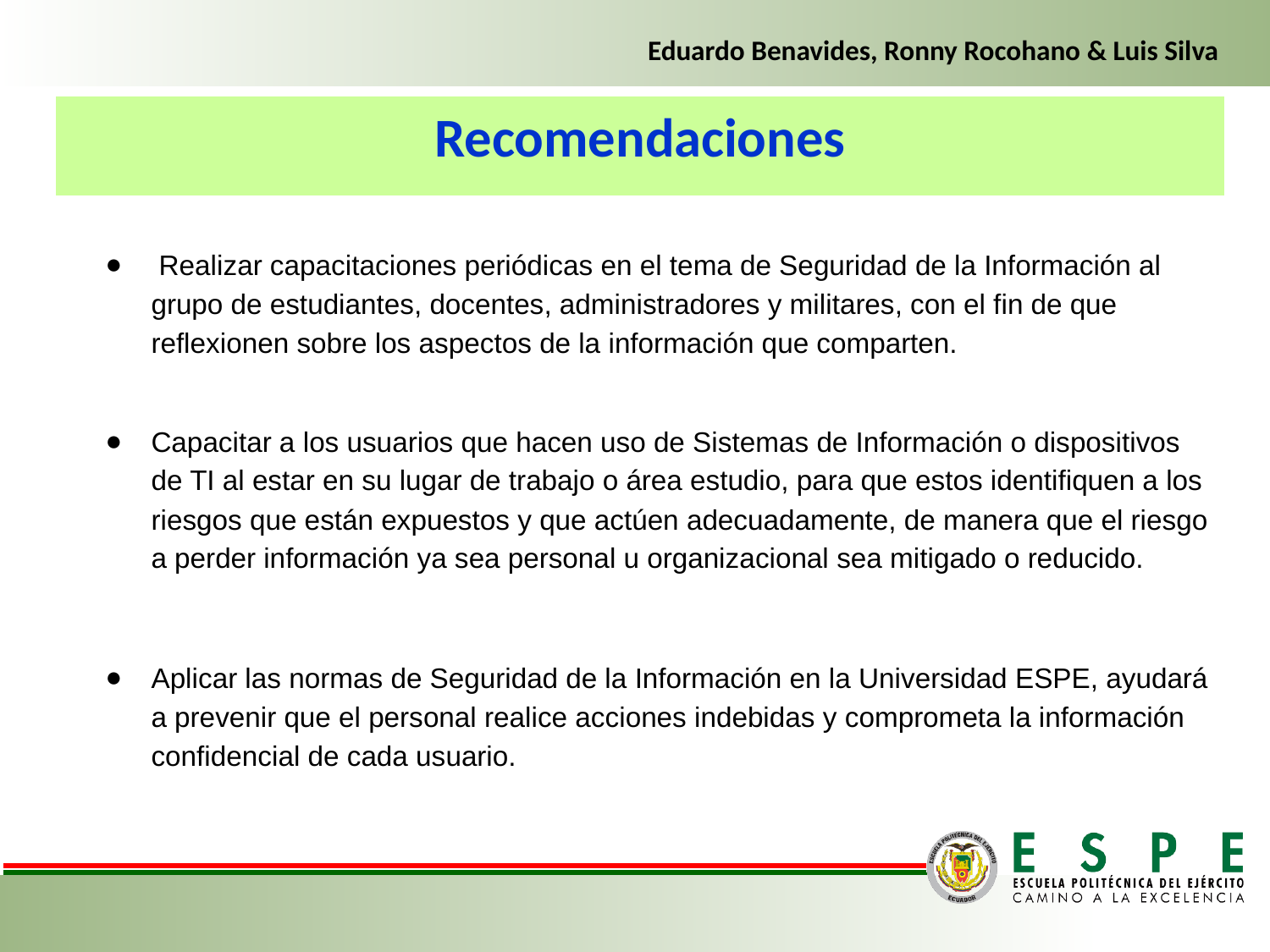

Eduardo Benavides, Ronny Rocohano & Luis Silva

Recomendaciones

 Realizar capacitaciones periódicas en el tema de Seguridad de la Información al grupo de estudiantes, docentes, administradores y militares, con el fin de que reflexionen sobre los aspectos de la información que comparten.

Capacitar a los usuarios que hacen uso de Sistemas de Información o dispositivos de TI al estar en su lugar de trabajo o área estudio, para que estos identifiquen a los riesgos que están expuestos y que actúen adecuadamente, de manera que el riesgo a perder información ya sea personal u organizacional sea mitigado o reducido.

Aplicar las normas de Seguridad de la Información en la Universidad ESPE, ayudará a prevenir que el personal realice acciones indebidas y comprometa la información confidencial de cada usuario.